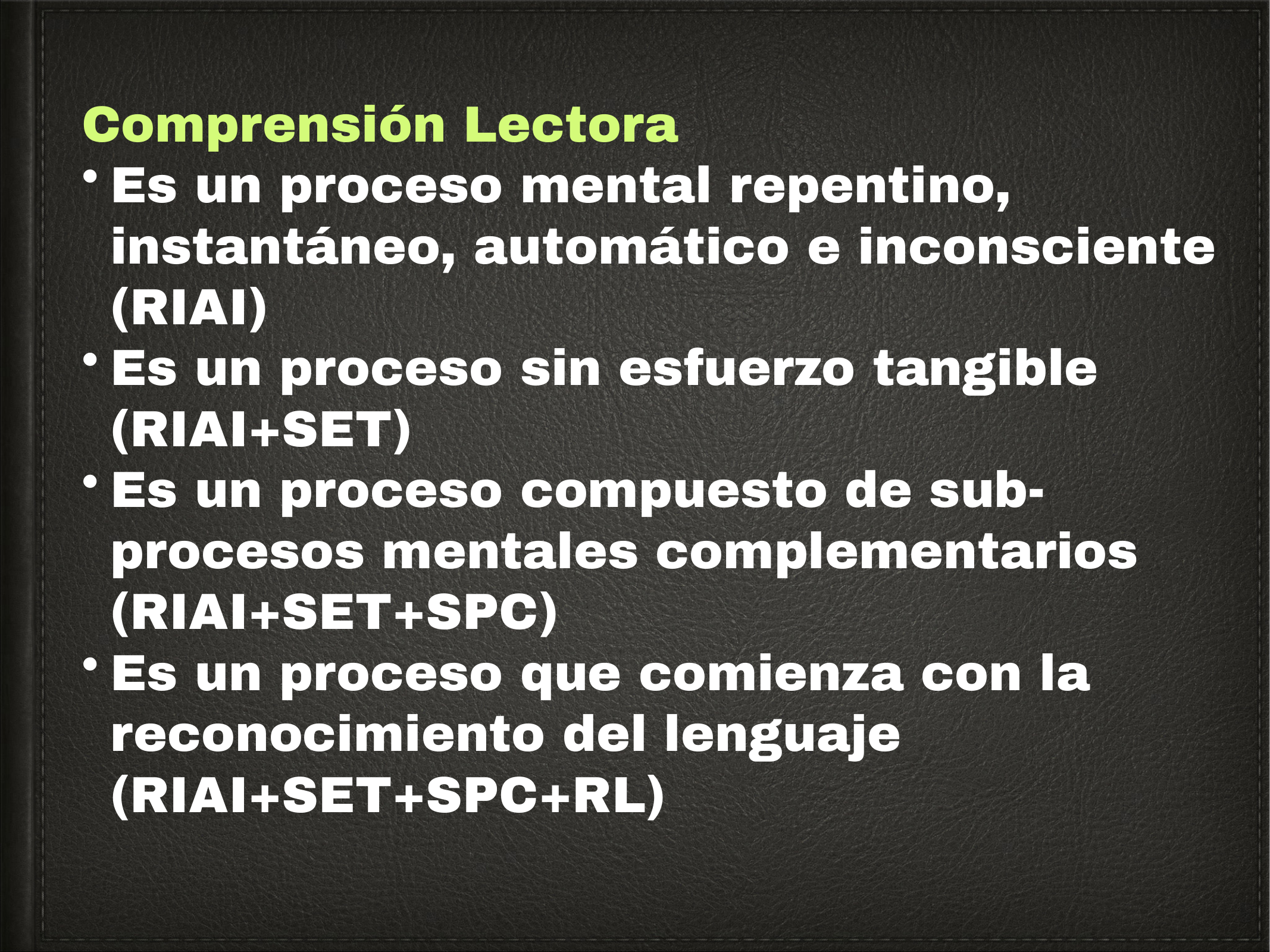

Comprensión Lectora
Es un proceso mental repentino, instantáneo, automático e inconsciente (RIAI)
Es un proceso sin esfuerzo tangible (RIAI+SET)
Es un proceso compuesto de sub-procesos mentales complementarios (RIAI+SET+SPC)
Es un proceso que comienza con la reconocimiento del lenguaje (RIAI+SET+SPC+RL)